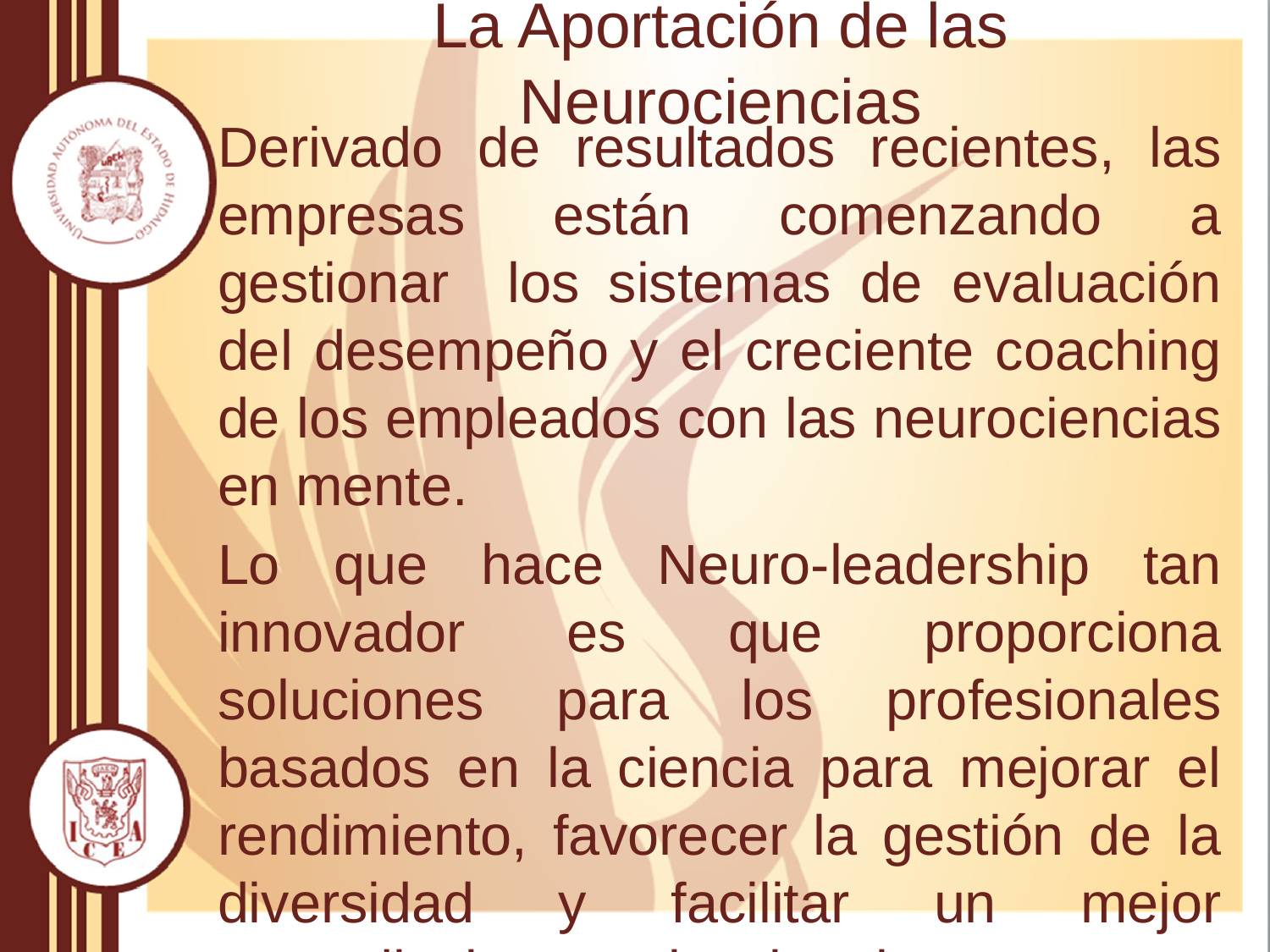

# La Aportación de las Neurociencias
Derivado de resultados recientes, las empresas están comenzando a gestionar  los sistemas de evaluación del desempeño y el creciente coaching de los empleados con las neurociencias en mente.
Lo que hace Neuro-leadership tan innovador es que proporciona soluciones para los profesionales basados en la ciencia para mejorar el rendimiento, favorecer la gestión de la diversidad y facilitar un mejor aprendizaje organizacional.